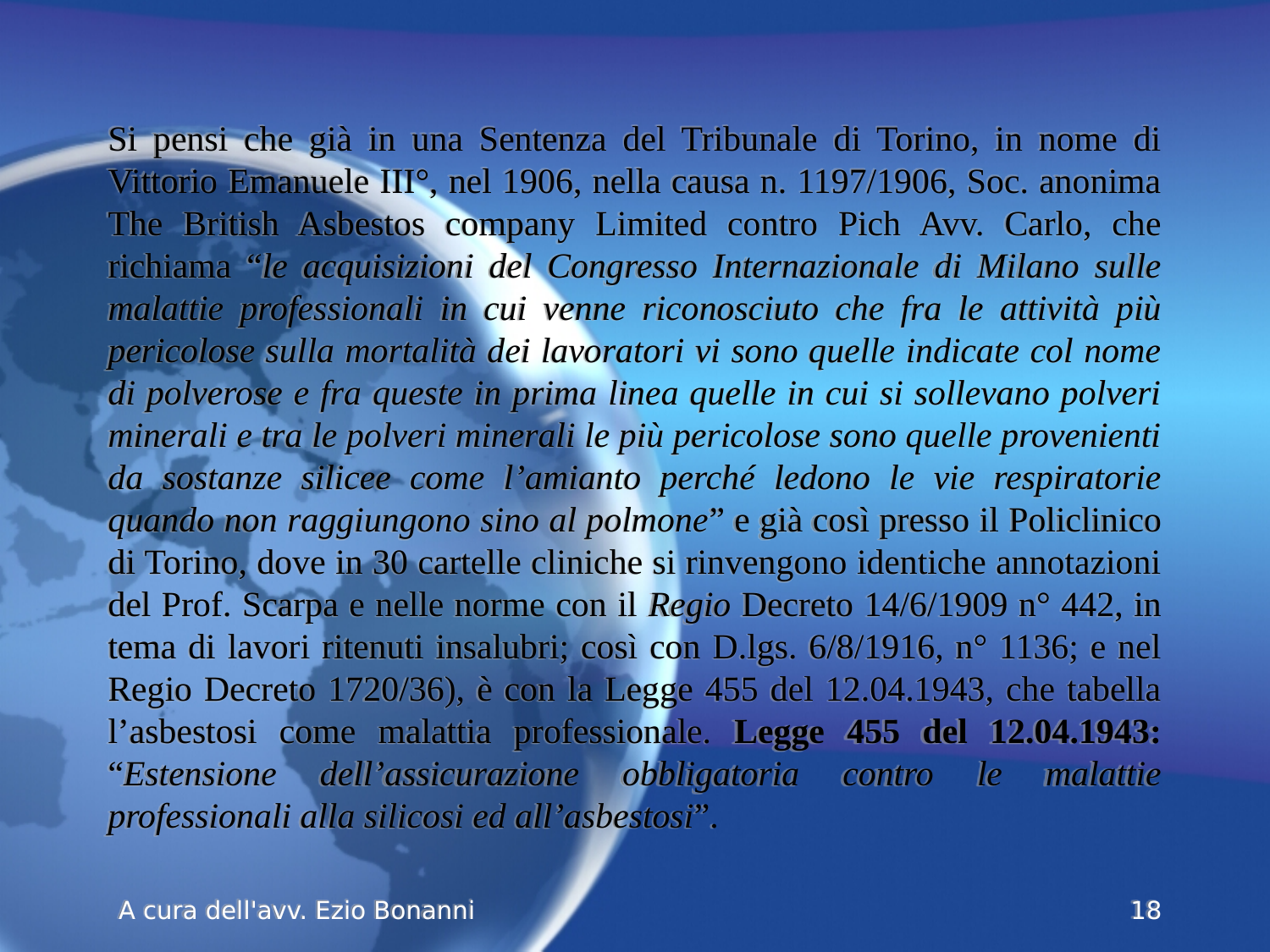

Si pensi che già in una Sentenza del Tribunale di Torino, in nome di Vittorio Emanuele III°, nel 1906, nella causa n. 1197/1906, Soc. anonima The British Asbestos company Limited contro Pich Avv. Carlo, che richiama “le acquisizioni del Congresso Internazionale di Milano sulle malattie professionali in cui venne riconosciuto che fra le attività più pericolose sulla mortalità dei lavoratori vi sono quelle indicate col nome di polverose e fra queste in prima linea quelle in cui si sollevano polveri minerali e tra le polveri minerali le più pericolose sono quelle provenienti da sostanze silicee come l’amianto perché ledono le vie respiratorie quando non raggiungono sino al polmone” e già così presso il Policlinico di Torino, dove in 30 cartelle cliniche si rinvengono identiche annotazioni del Prof. Scarpa e nelle norme con il Regio Decreto 14/6/1909 n° 442, in tema di lavori ritenuti insalubri; così con D.lgs. 6/8/1916, n° 1136; e nel Regio Decreto 1720/36), è con la Legge 455 del 12.04.1943, che tabella l’asbestosi come malattia professionale. Legge 455 del 12.04.1943: “Estensione dell’assicurazione obbligatoria contro le malattie professionali alla silicosi ed all’asbestosi”.

A cura dell'avv. Ezio Bonanni
18